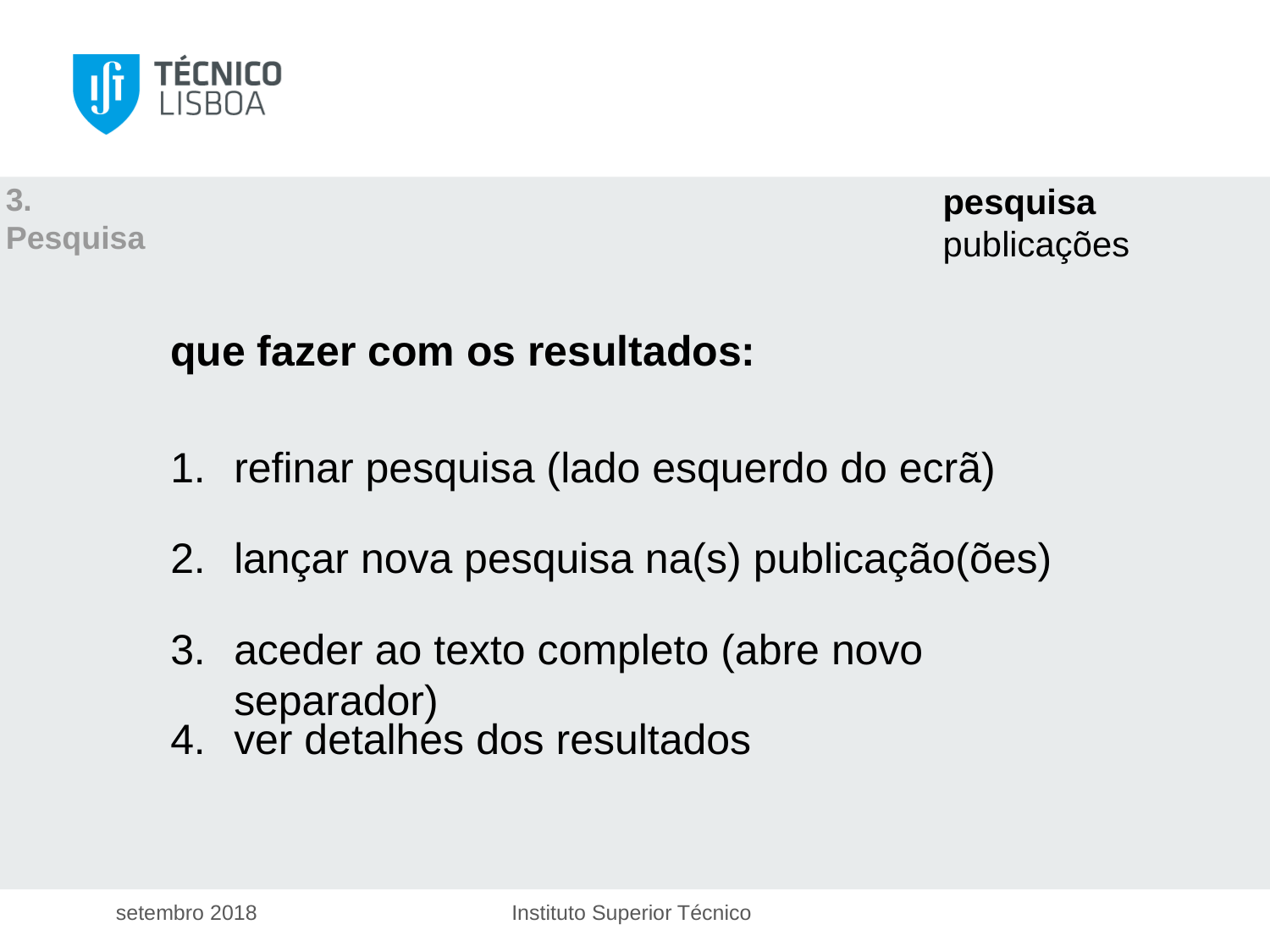

3. Pesquisa
pesquisa publicações
que fazer com os resultados:
refinar pesquisa (lado esquerdo do ecrã)
lançar nova pesquisa na(s) publicação(ões)
aceder ao texto completo (abre novo separador)
ver detalhes dos resultados
setembro 2018
Instituto Superior Técnico